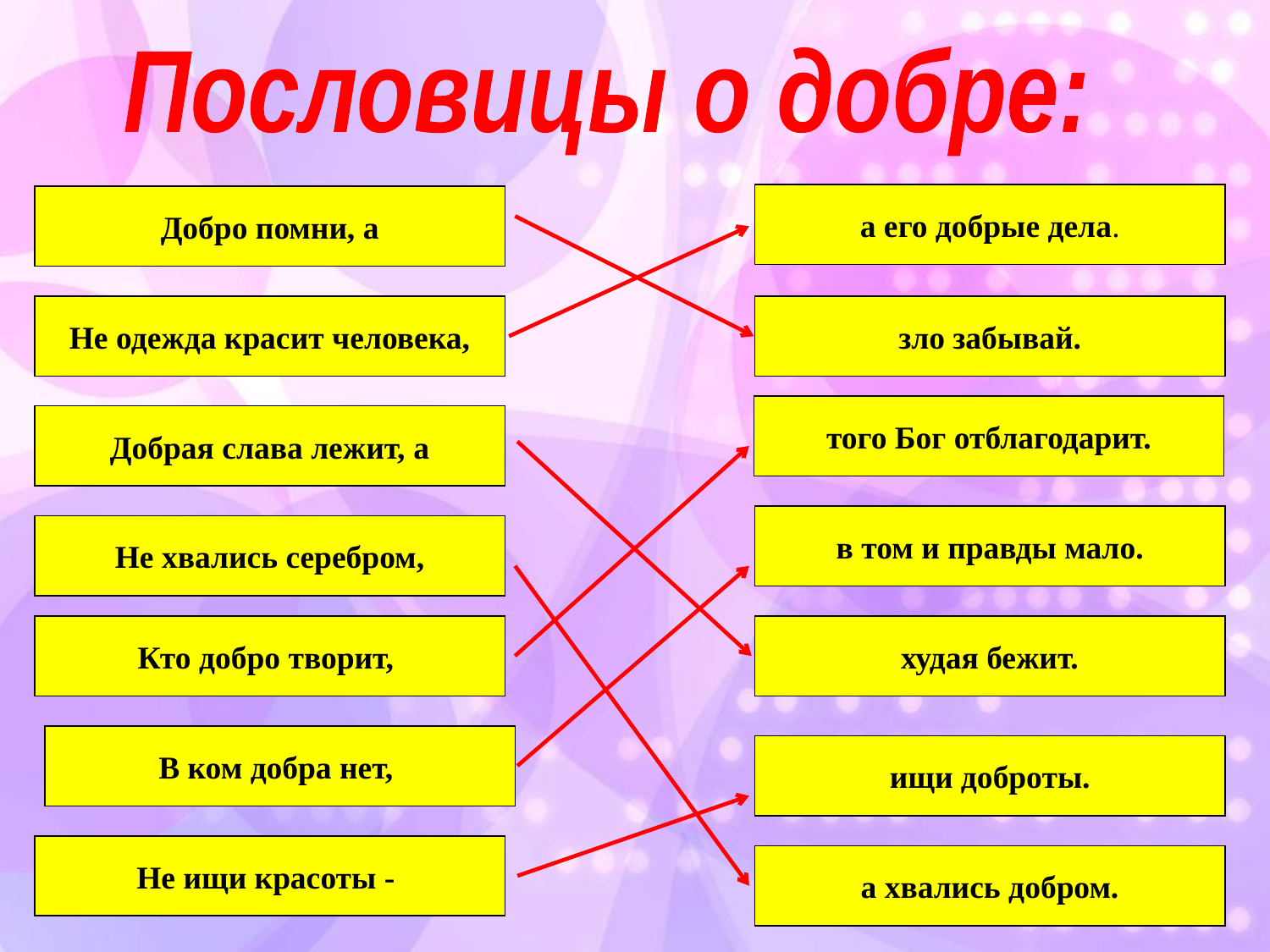

Пословицы о добре:
а его добрые дела.
Добро помни, а

Не одежда красит человека,
зло забывай.
того Бог отблагодарит.

Добрая слава лежит, а

в том и правды мало.
Не хвались серебром,
Кто добро творит,
худая бежит.
В ком добра нет,
ищи доброты.
Не ищи красоты -
а хвались добром.